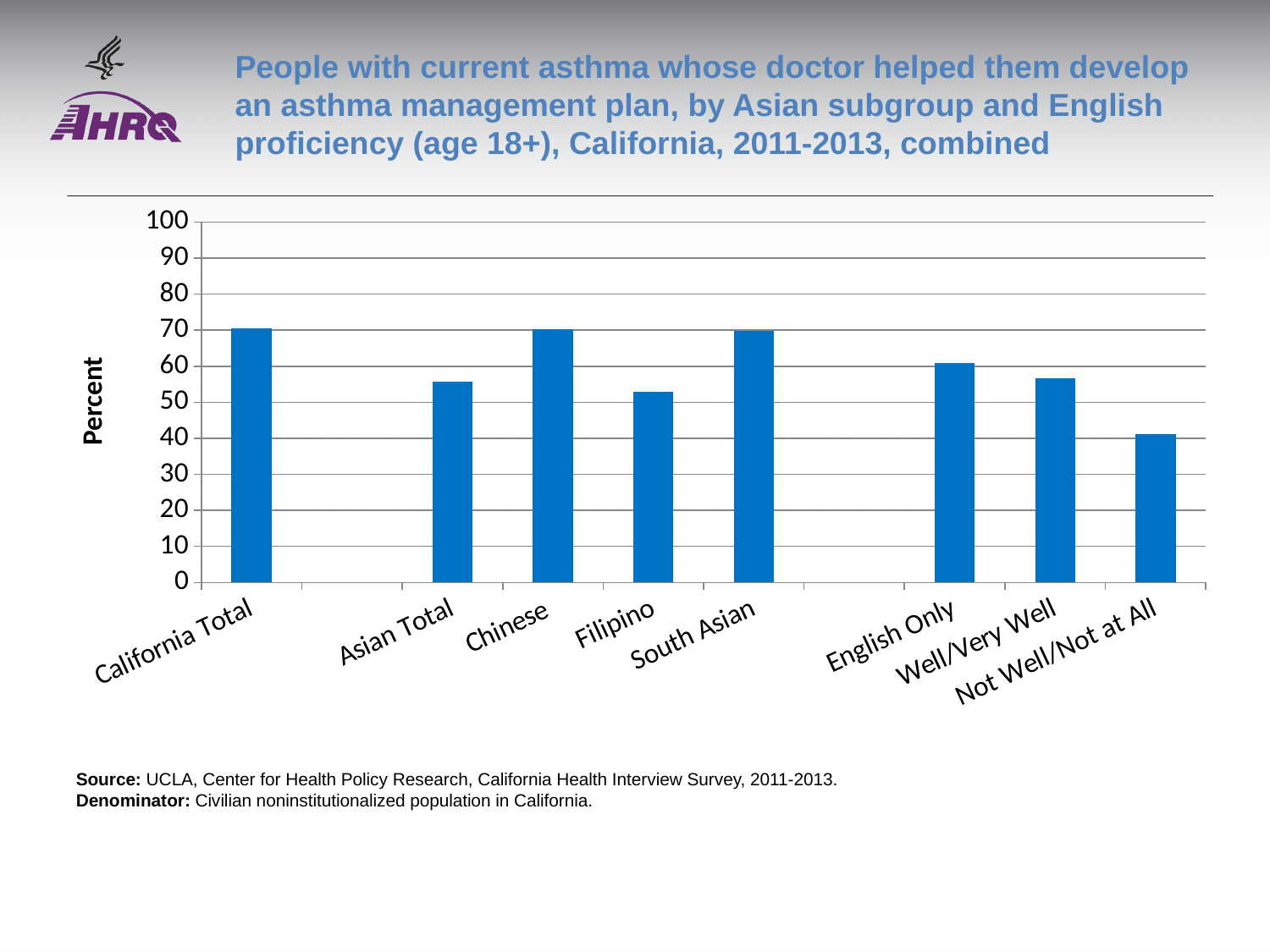

# People with current asthma whose doctor helped them develop an asthma management plan, by Asian subgroup and English proficiency (age 18+), California, 2011-2013, combined

### Chart

| Category | 2011-2013 |
|---|---|
| California Total | 70.4 |
|  | None |
| Asian Total | 55.8 |
| Chinese  | 70.2 |
| Filipino | 52.9 |
| South Asian | 69.8 |
|  | None |
| English Only | 60.8 |
| Well/Very Well | 56.6 |
| Not Well/Not at All | 41.2 |
Source: UCLA, Center for Health Policy Research, California Health Interview Survey, 2011-2013.
Denominator: Civilian noninstitutionalized population in California.